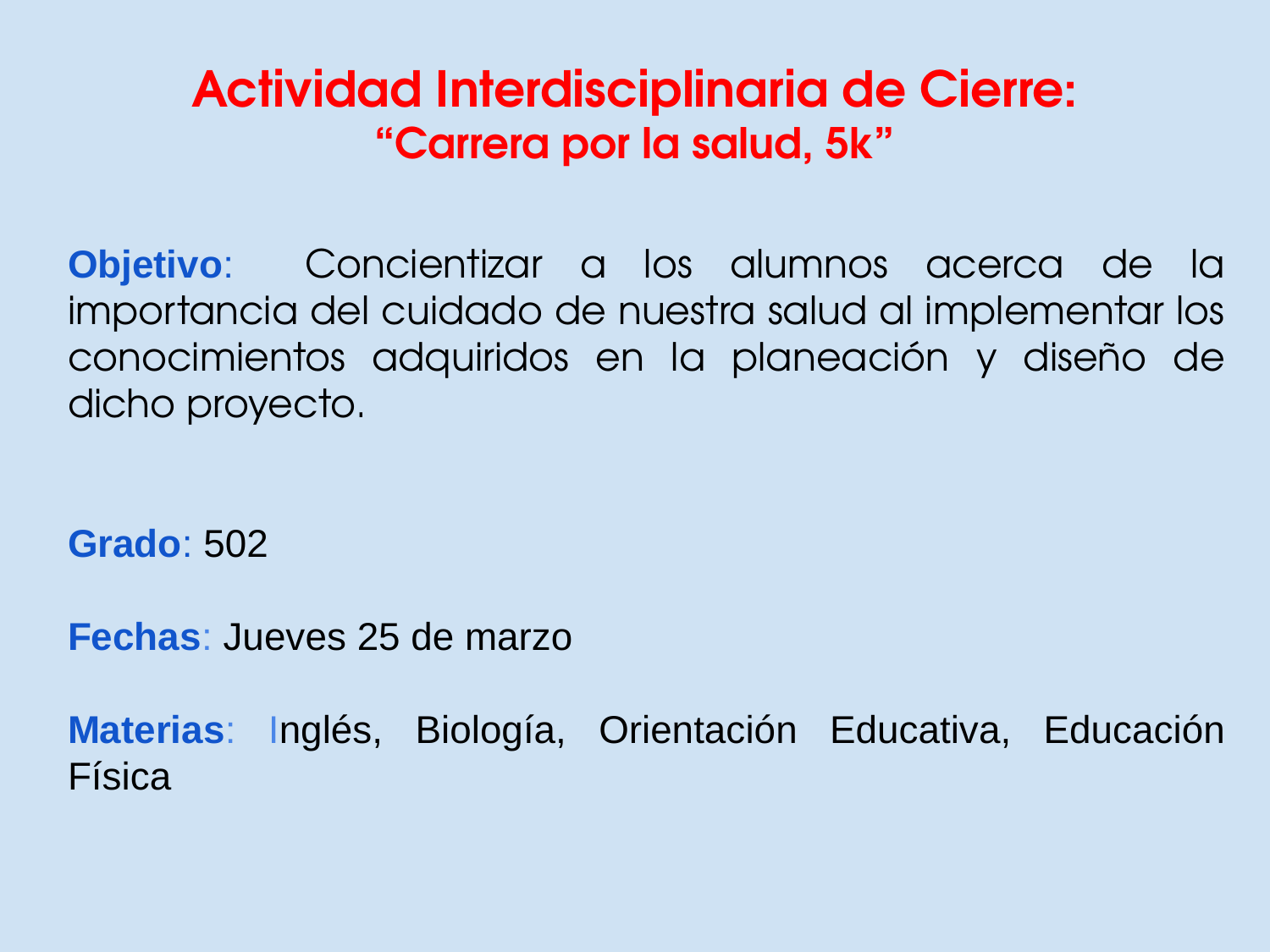

# Actividad Interdisciplinaria de Cierre:
“Carrera por la salud, 5k”

Objetivo:  Concientizar a los alumnos acerca de la importancia del cuidado de nuestra salud al implementar los conocimientos adquiridos en la planeación y diseño de dicho proyecto.

Grado: 502

Fechas: Jueves 25 de marzo

Materias: Inglés, Biología, Orientación Educativa, Educación Física